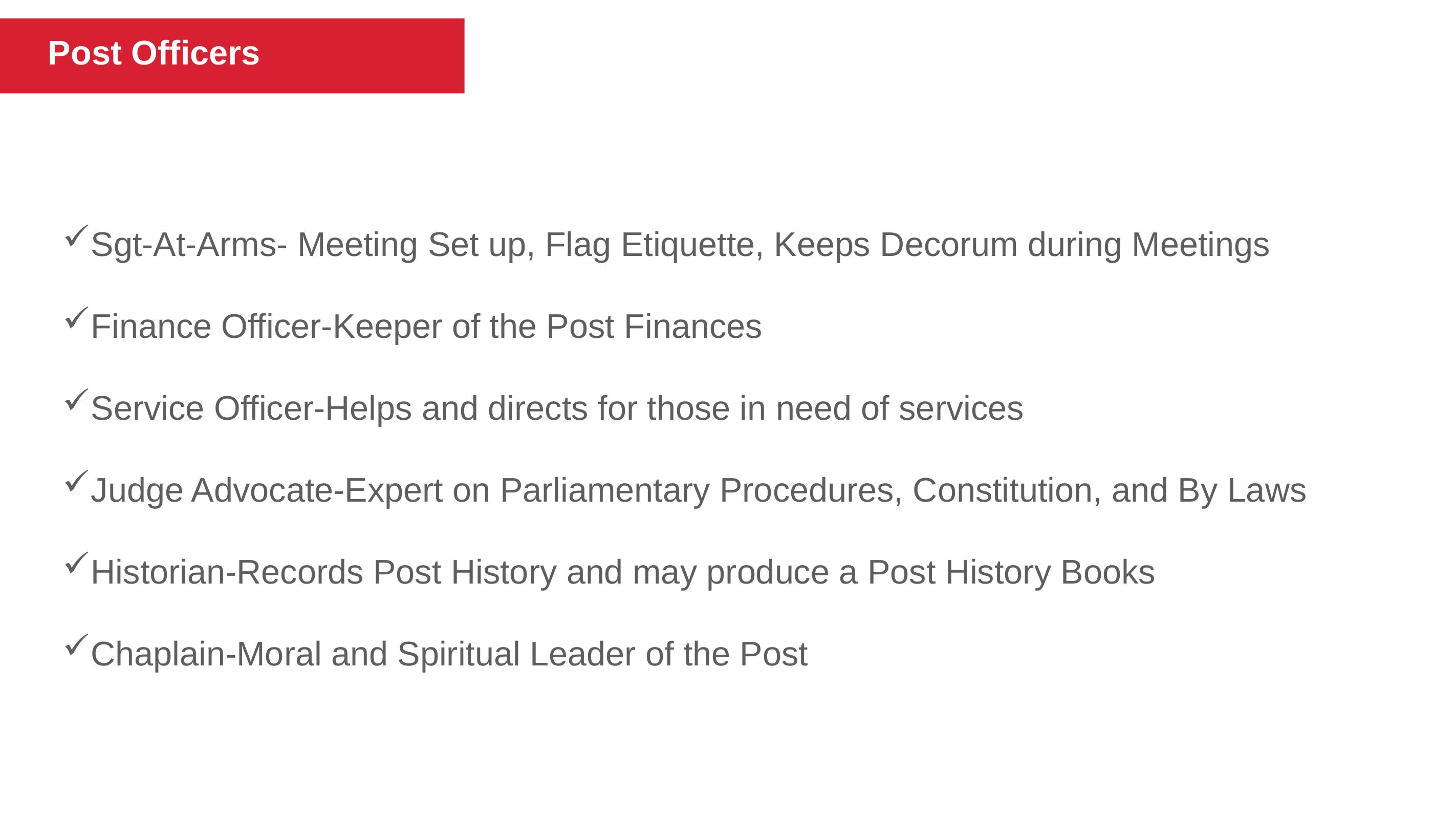

Post Officers
Sgt-At-Arms- Meeting Set up, Flag Etiquette, Keeps Decorum during Meetings

Finance Officer-Keeper of the Post Finances

Service Officer-Helps and directs for those in need of services

Judge Advocate-Expert on Parliamentary Procedures, Constitution, and By Laws

Historian-Records Post History and may produce a Post History Books

Chaplain-Moral and Spiritual Leader of the Post